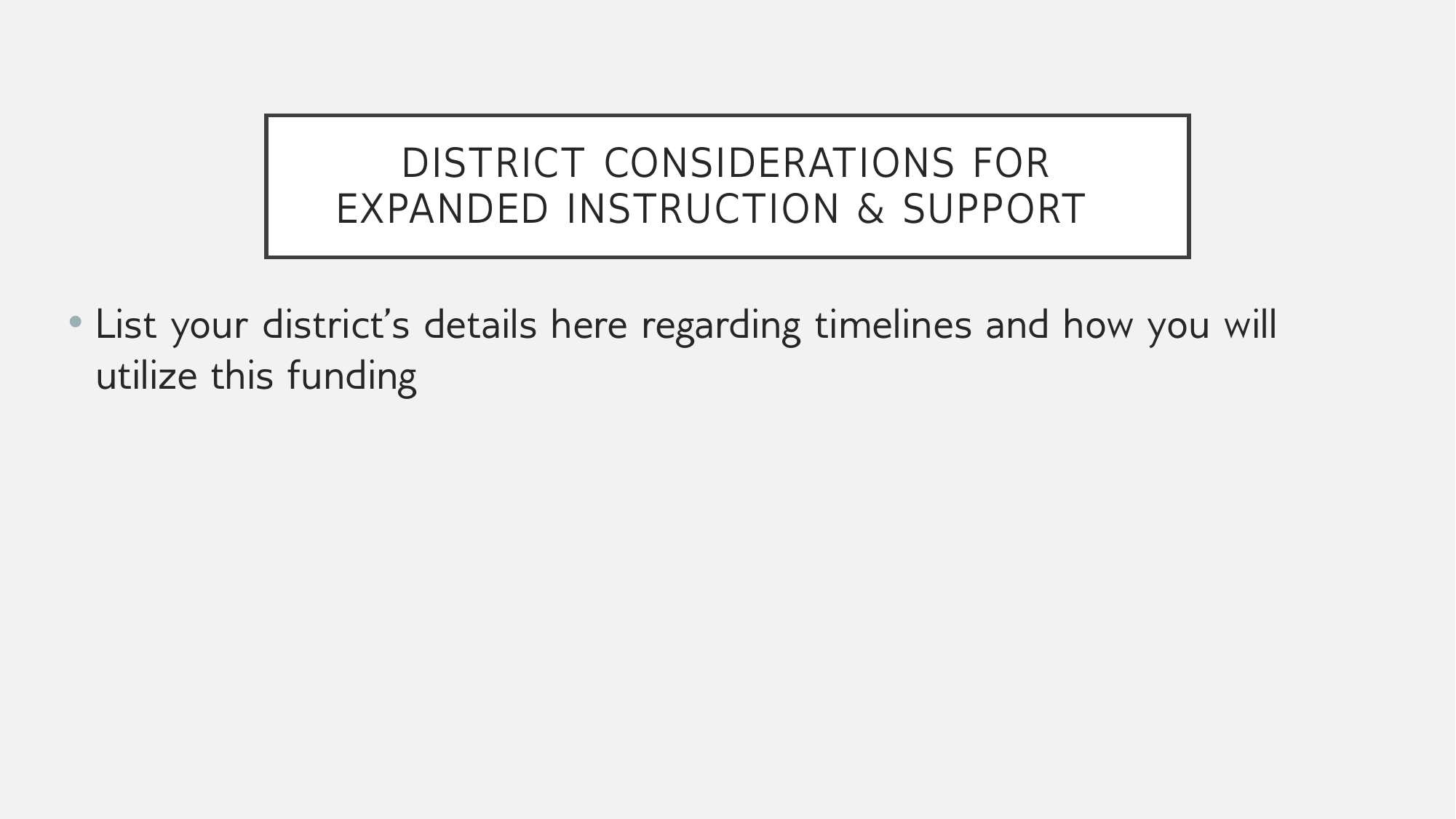

# District Considerations for Expanded instruction & support
List your district’s details here regarding timelines and how you will utilize this funding